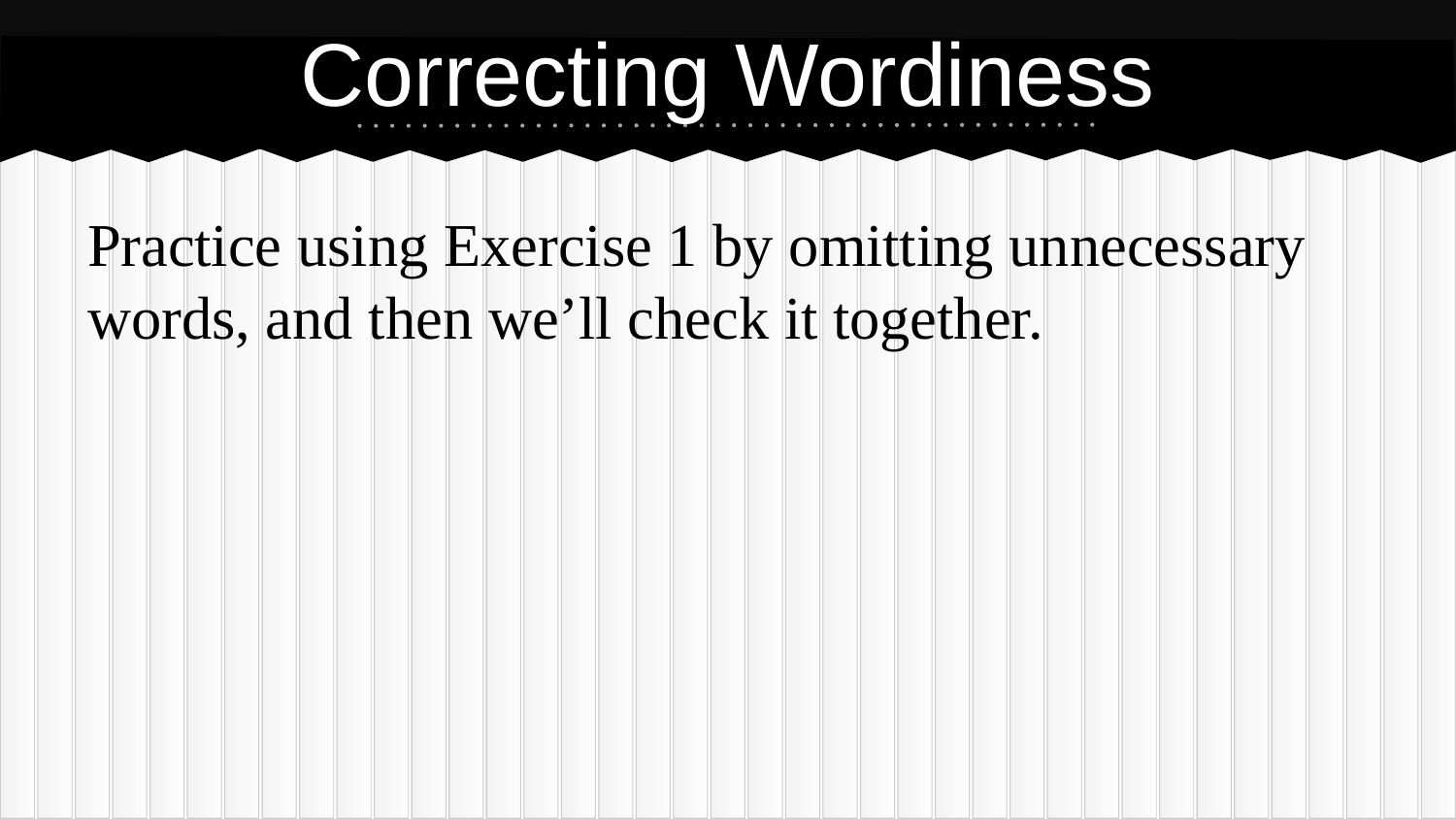

# Correcting Wordiness
Practice using Exercise 1 by omitting unnecessary words, and then we’ll check it together.